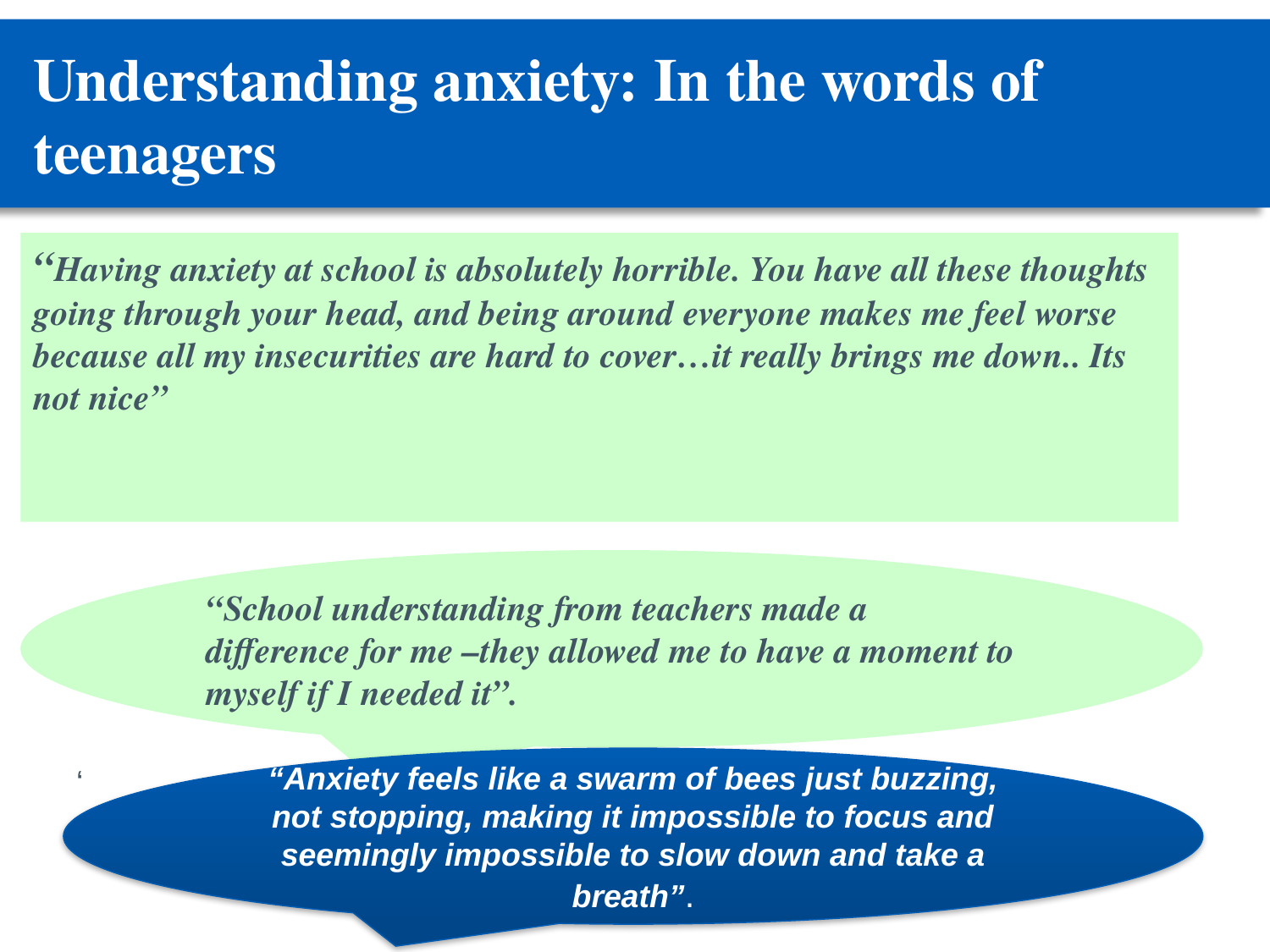

# Understanding anxiety: In the words of teenagers
“Having anxiety at school is absolutely horrible. You have all these thoughts going through your head, and being around everyone makes me feel worse because all my insecurities are hard to cover…it really brings me down.. Its not nice”
“School understanding from teachers made a difference for me –they allowed me to have a moment to myself if I needed it”.
“Anxiety feels like a swarm of bees just buzzing, not stopping, making it impossible to focus and seemingly impossible to slow down and take a breath”.
‘